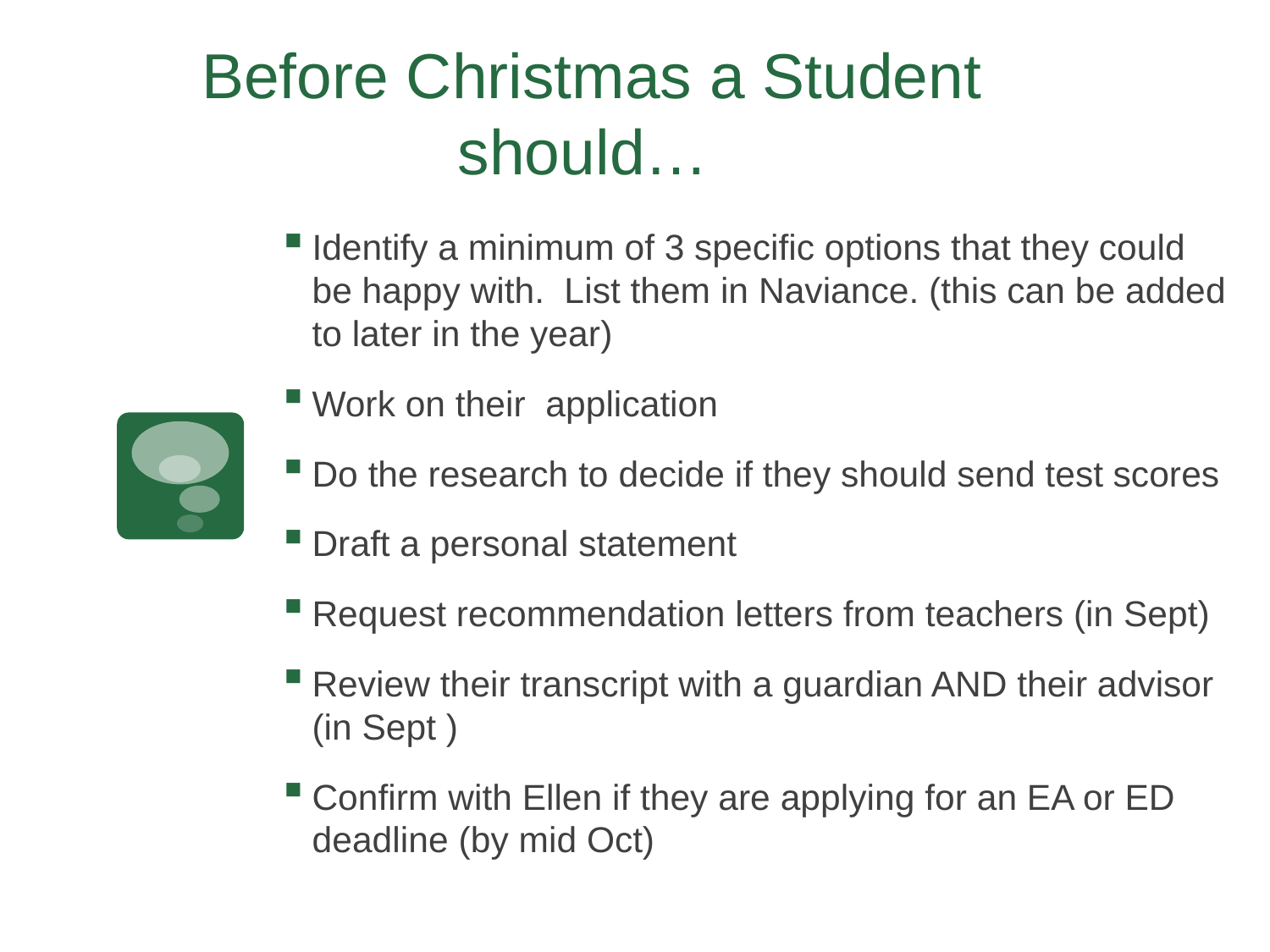

# Before Christmas a Student should…
Identify a minimum of 3 specific options that they could be happy with.  List them in Naviance. (this can be added to later in the year)
Work on their  application
Do the research to decide if they should send test scores
Draft a personal statement
Request recommendation letters from teachers (in Sept)
Review their transcript with a guardian AND their advisor (in Sept )
Confirm with Ellen if they are applying for an EA or ED deadline (by mid Oct)